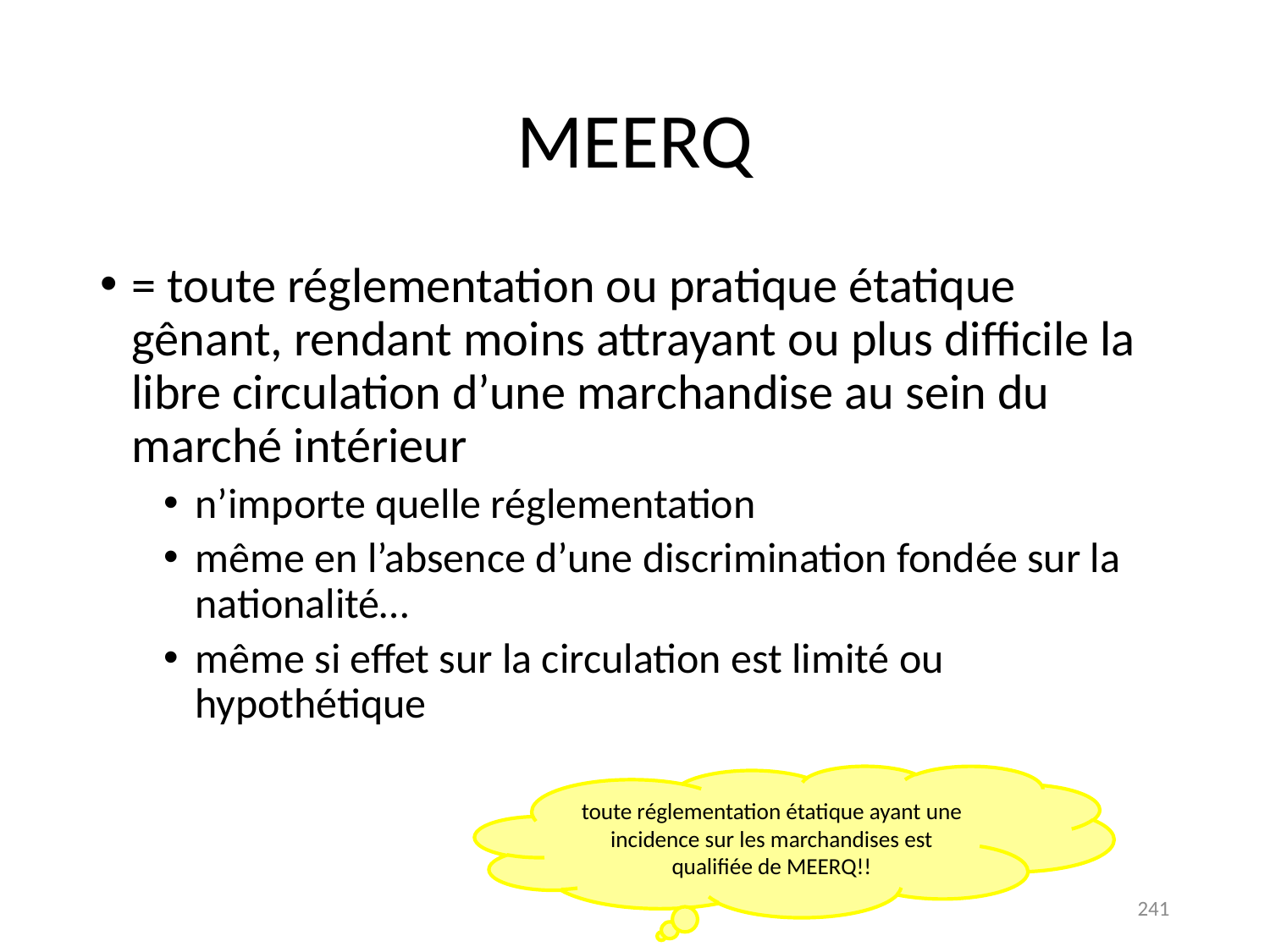

# MEERQ
= toute réglementation ou pratique étatique gênant, rendant moins attrayant ou plus difficile la libre circulation d’une marchandise au sein du marché intérieur
n’importe quelle réglementation
même en l’absence d’une discrimination fondée sur la nationalité…
même si effet sur la circulation est limité ou hypothétique

toute réglementation étatique ayant une incidence sur les marchandises est qualifiée de MEERQ!!
241